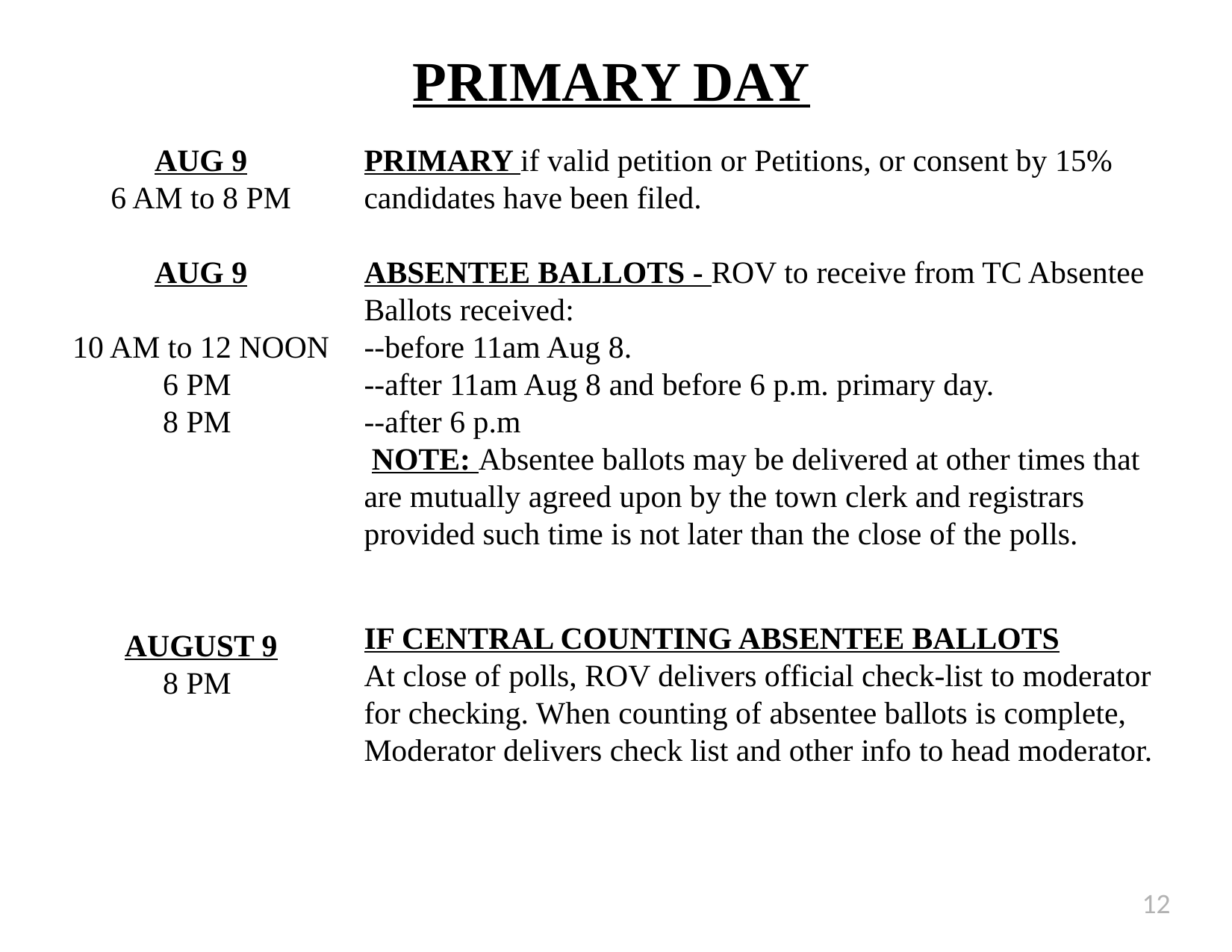

# PRIMARY DAY
AUG 9
6 AM to 8 PM

AUG 9

10 AM to 12 NOON
6 PM
8 PM

AUGUST 9
8 PM

PRIMARY if valid petition or Petitions, or consent by 15% candidates have been filed.

ABSENTEE BALLOTS - ROV to receive from TC Absentee Ballots received:
--before 11am Aug 8.
--after 11am Aug 8 and before 6 p.m. primary day.
--after 6 p.m
 NOTE: Absentee ballots may be delivered at other times that are mutually agreed upon by the town clerk and registrars provided such time is not later than the close of the polls.

IF CENTRAL COUNTING ABSENTEE BALLOTS
At close of polls, ROV delivers official check-list to moderator for checking. When counting of absentee ballots is complete,
Moderator delivers check list and other info to head moderator.

12